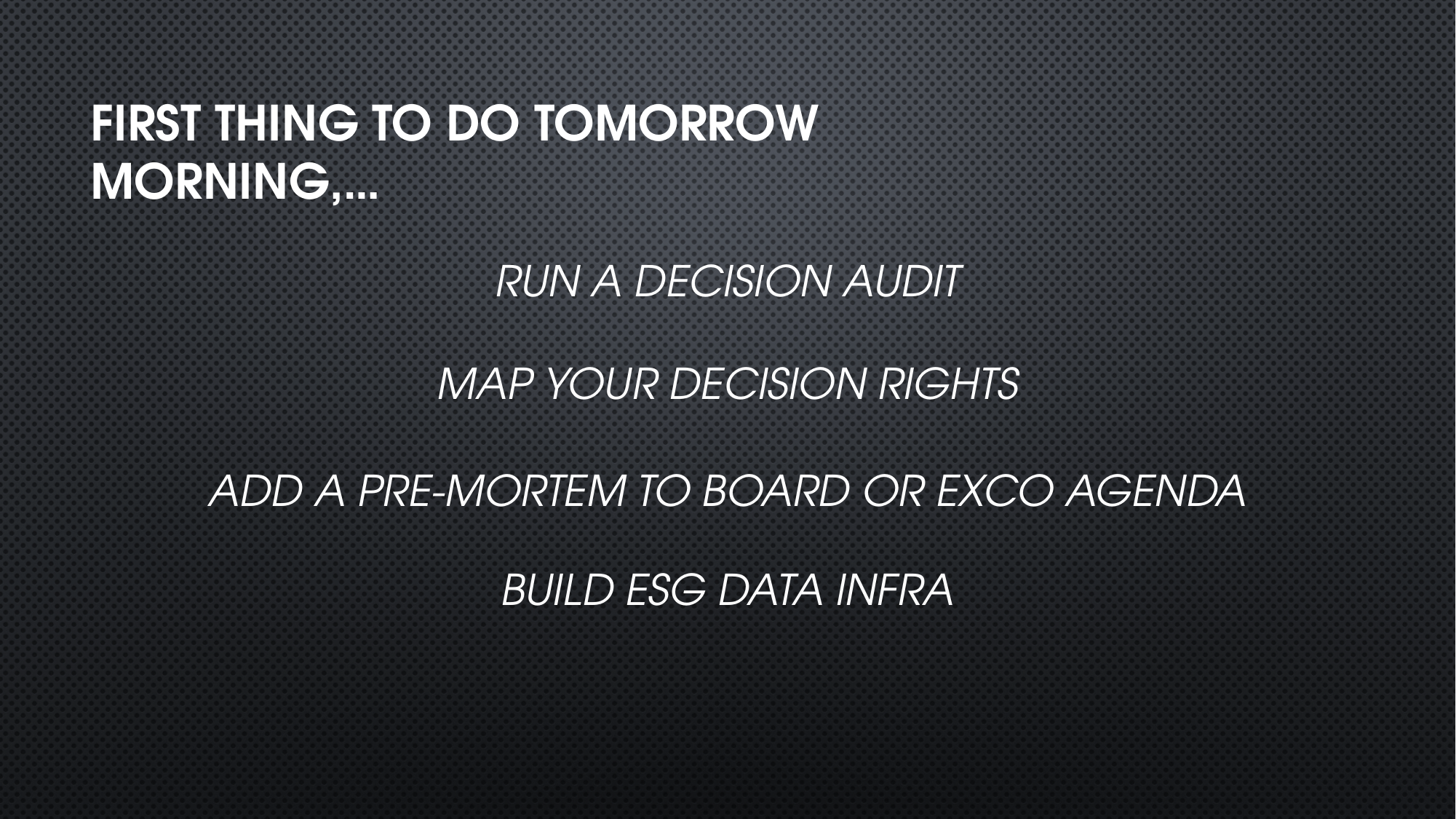

First thing to do tomorrow morning,…
Run a decision audit
Map your decision rights
Add a pre-mortem to board or exco agenda
Build esg data infra